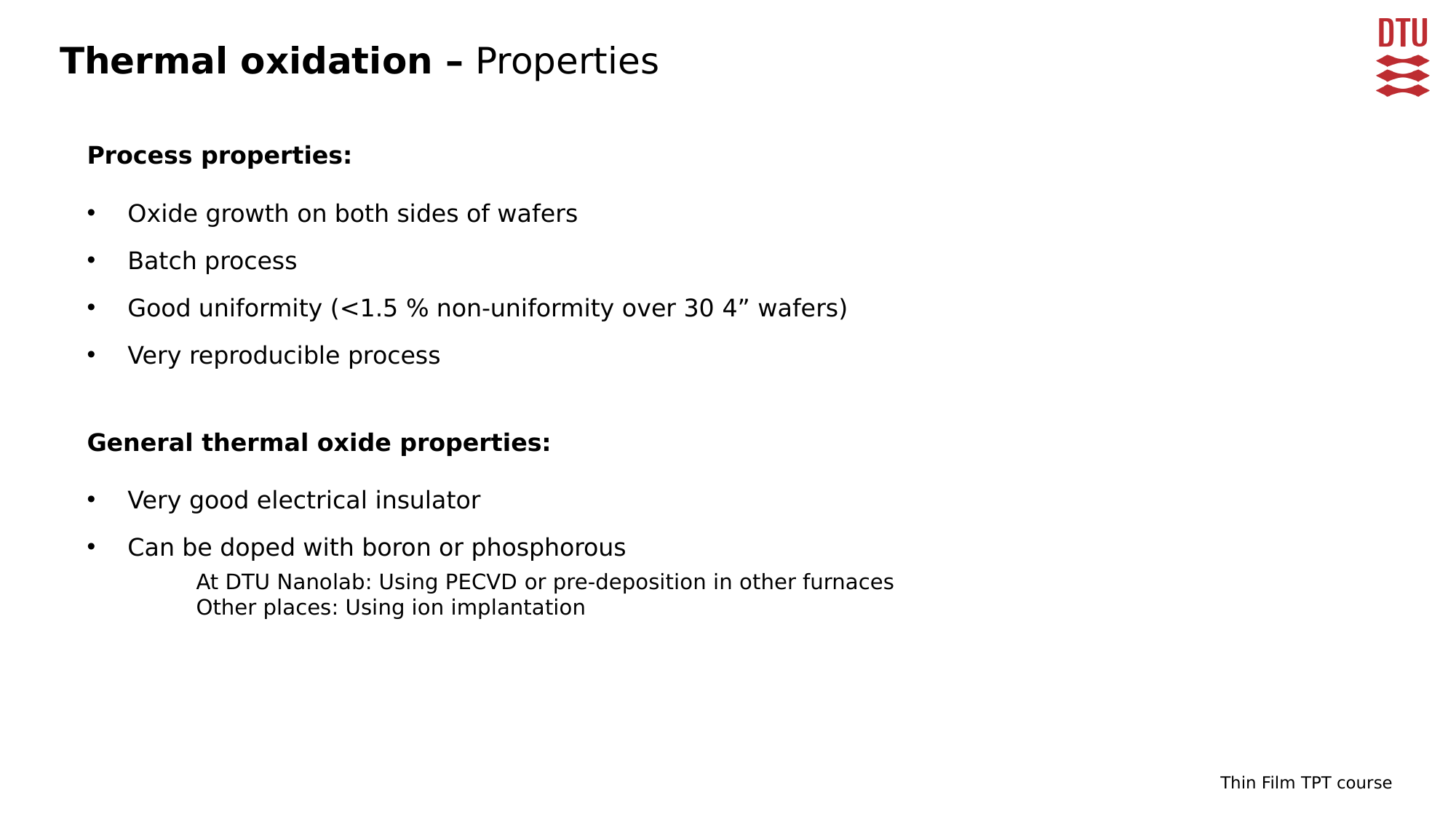

Thermal oxidation – Properties

Process properties:

Oxide growth on both sides of wafers

Batch process

Good uniformity (<1.5 % non-uniformity over 30 4” wafers)

Very reproducible process

General thermal oxide properties:

Very good electrical insulator

Can be doped with boron or phosphorous

	At DTU Nanolab: Using PECVD or pre-deposition in other furnaces
	Other places: Using ion implantation